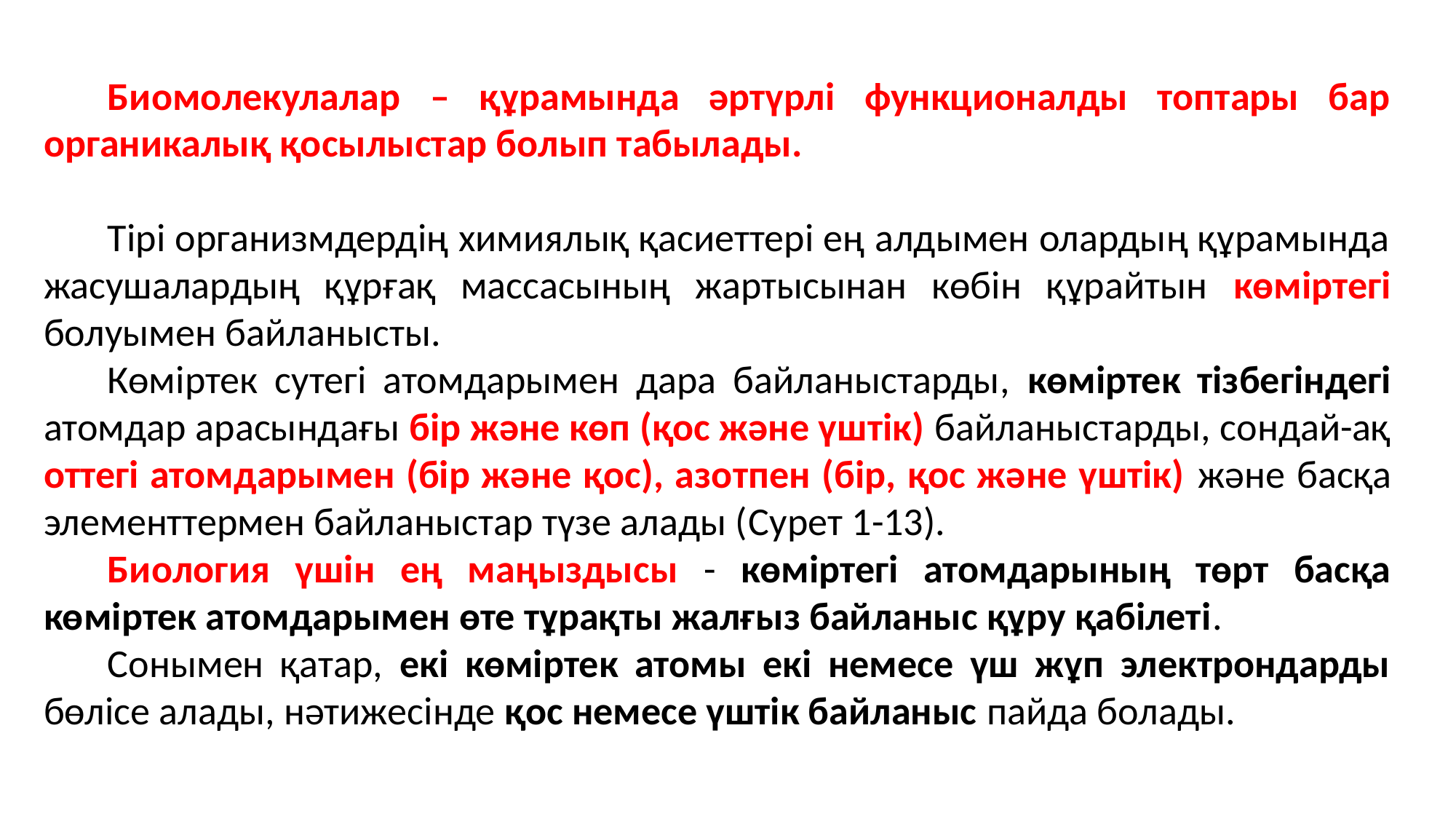

Биомолекулалар – құрамында әртүрлі функционалды топтары бар органикалық қосылыстар болып табылады.

Тірі организмдердің химиялық қасиеттері ең алдымен олардың құрамында жасушалардың құрғақ массасының жартысынан көбін құрайтын көміртегі болуымен байланысты.
Көміртек сутегі атомдарымен дара байланыстарды, көміртек тізбегіндегі атомдар арасындағы бір және көп (қос және үштік) байланыстарды, сондай-ақ оттегі атомдарымен (бір және қос), азотпен (бір, қос және үштік) және басқа элементтермен байланыстар түзе алады (Cурет 1-13).
Биология үшін ең маңыздысы - көміртегі атомдарының төрт басқа көміртек атомдарымен өте тұрақты жалғыз байланыс құру қабілеті.
Сонымен қатар, екі көміртек атомы екі немесе үш жұп электрондарды бөлісе алады, нәтижесінде қос немесе үштік байланыс пайда болады.